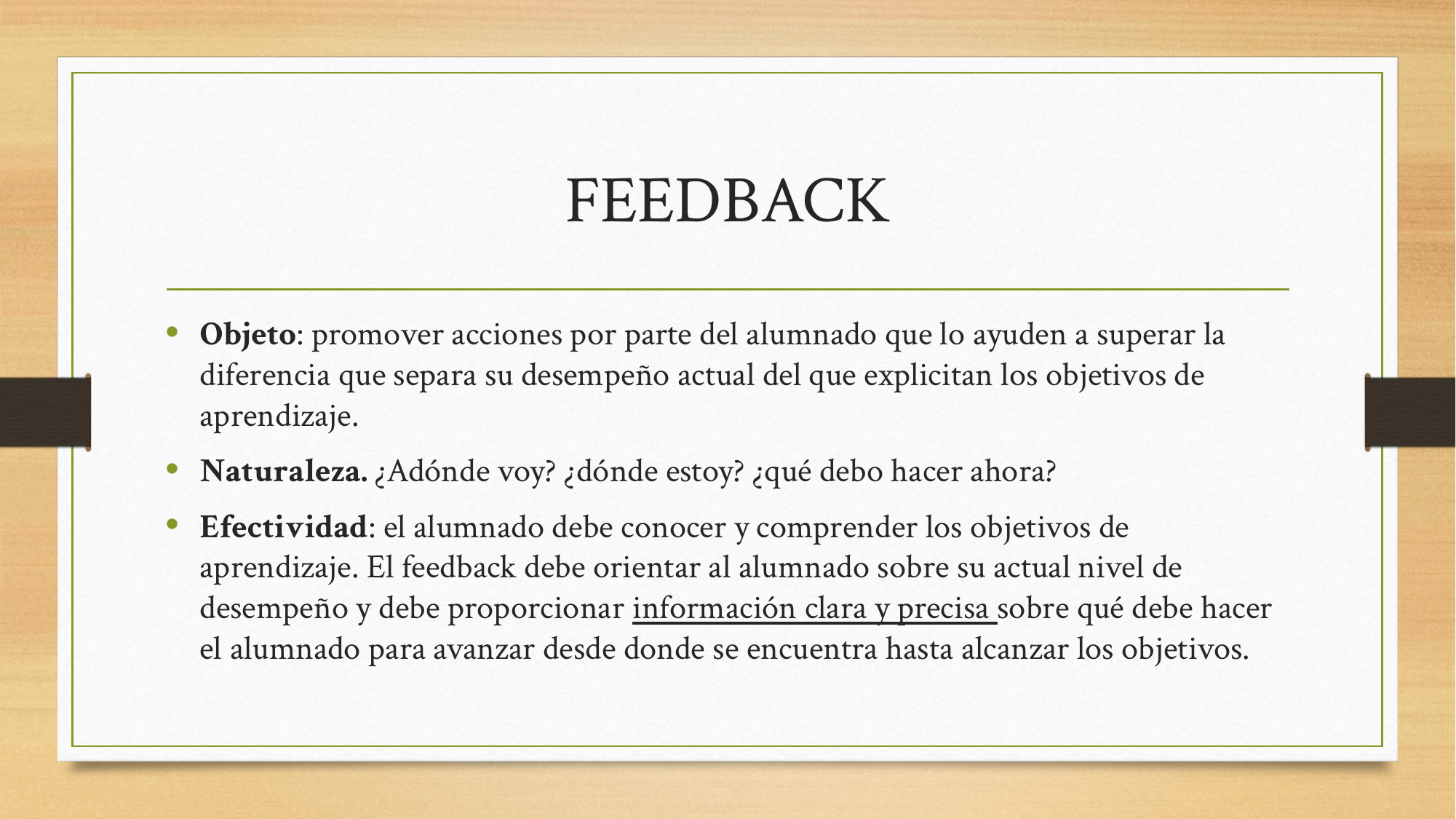

# FEEDBACK
Objeto: promover acciones por parte del alumnado que lo ayuden a superar la diferencia que separa su desempeño actual del que explicitan los objetivos de aprendizaje.
Naturaleza. ¿Adónde voy? ¿dónde estoy? ¿qué debo hacer ahora?
Efectividad: el alumnado debe conocer y comprender los objetivos de aprendizaje. El feedback debe orientar al alumnado sobre su actual nivel de desempeño y debe proporcionar información clara y precisa sobre qué debe hacer el alumnado para avanzar desde donde se encuentra hasta alcanzar los objetivos.